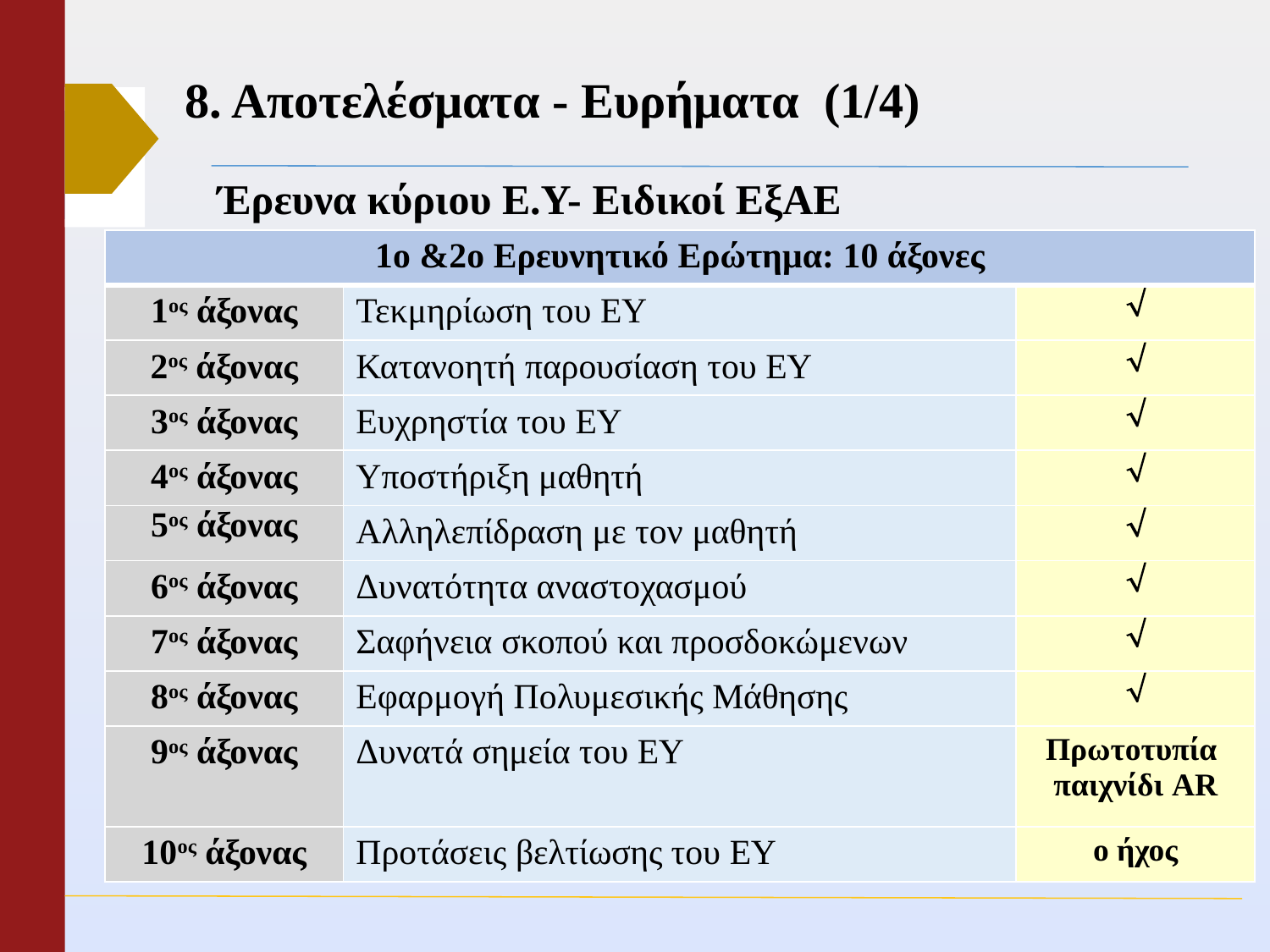

# 8. Αποτελέσματα - Ευρήματα  (1/4)
Έρευνα κύριου Ε.Υ- Ειδικοί ΕξΑΕ
| 1o &2ο Ερευνητικό Ερώτημα: 10 άξονες |  |  |
| --- | --- | --- |
| 1ος άξονας | Τεκμηρίωση του ΕΥ | √ |
| 2ος άξονας | Κατανοητή παρουσίαση του ΕΥ | √ |
| 3ος άξονας | Ευχρηστία του ΕΥ | √ |
| 4ος άξονας | Υποστήριξη μαθητή | √ |
| 5ος άξονας | Αλληλεπίδραση με τον μαθητή | √ |
| 6ος άξονας | Δυνατότητα αναστοχασμού | √ |
| 7ος άξονας | Σαφήνεια σκοπού και προσδοκώμενων | √ |
| 8ος άξονας | Εφαρμογή Πολυμεσικής Μάθησης | √ |
| 9ος άξονας | Δυνατά σημεία του ΕΥ | Πρωτοτυπία παιχνίδι AR |
| 10ος άξονας | Προτάσεις βελτίωσης του ΕΥ | ο ήχος |